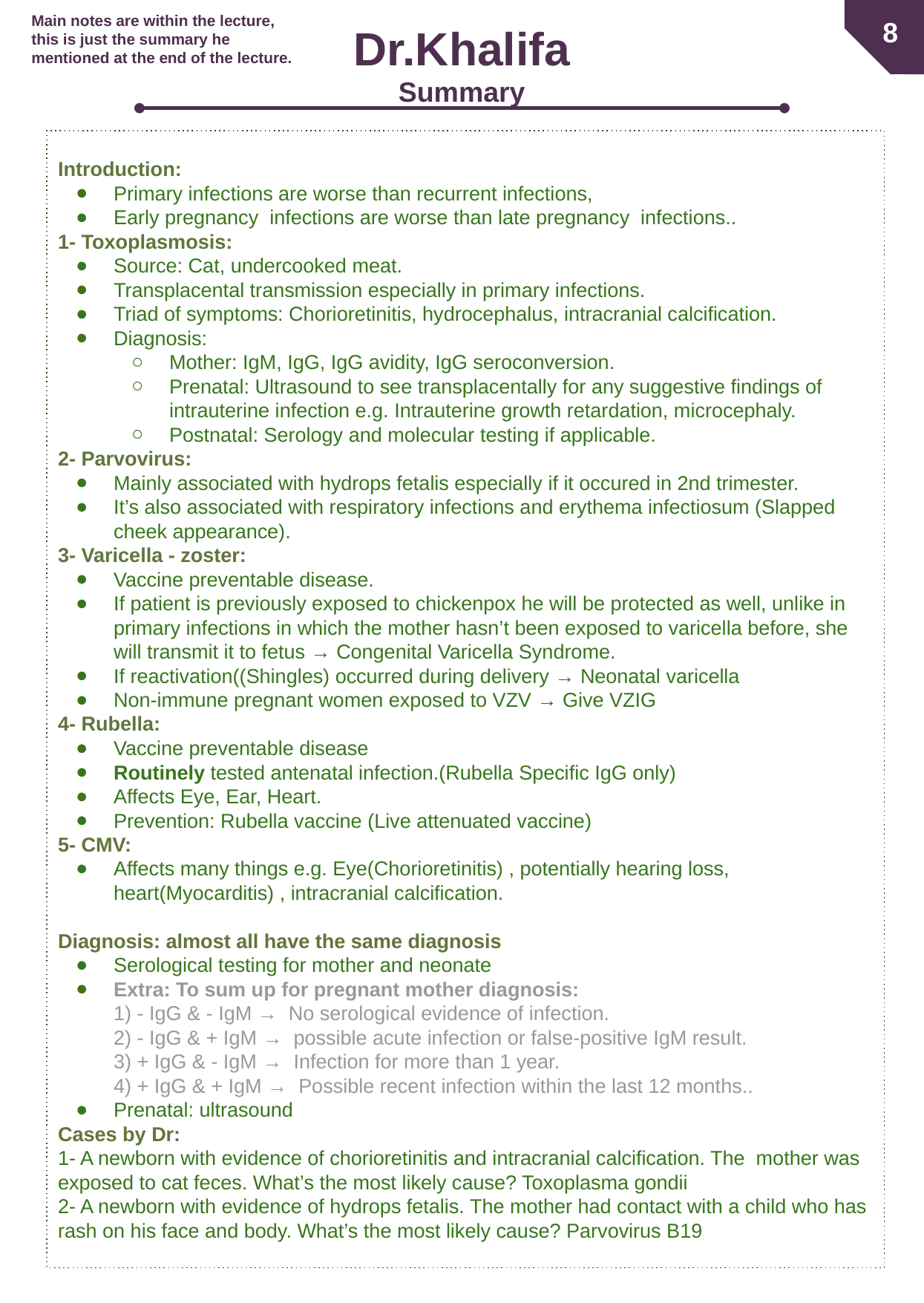

Main notes are within the lecture, this is just the summary he mentioned at the end of the lecture.
Dr.Khalifa
1
8
Summary
Introduction:
Primary infections are worse than recurrent infections,
Early pregnancy  infections are worse than late pregnancy  infections..
1- Toxoplasmosis:
Source: Cat, undercooked meat.
Transplacental transmission especially in primary infections.
Triad of symptoms: Chorioretinitis, hydrocephalus, intracranial calcification.
Diagnosis:
Mother: IgM, IgG, IgG avidity, IgG seroconversion.
Prenatal: Ultrasound to see transplacentally for any suggestive findings of intrauterine infection e.g. Intrauterine growth retardation, microcephaly.
Postnatal: Serology and molecular testing if applicable.
2- Parvovirus:
Mainly associated with hydrops fetalis especially if it occured in 2nd trimester.
It’s also associated with respiratory infections and erythema infectiosum (Slapped cheek appearance).
3- Varicella - zoster:
Vaccine preventable disease.
If patient is previously exposed to chickenpox he will be protected as well, unlike in primary infections in which the mother hasn’t been exposed to varicella before, she will transmit it to fetus → Congenital Varicella Syndrome.
If reactivation((Shingles) occurred during delivery → Neonatal varicella
Non-immune pregnant women exposed to VZV → Give VZIG
4- Rubella:
Vaccine preventable disease
Routinely tested antenatal infection.(Rubella Specific IgG only)
Affects Eye, Ear, Heart.
Prevention: Rubella vaccine (Live attenuated vaccine)
5- CMV:
Affects many things e.g. Eye(Chorioretinitis) , potentially hearing loss, heart(Myocarditis) , intracranial calcification.

Diagnosis: almost all have the same diagnosis
Serological testing for mother and neonate
Extra: To sum up for pregnant mother diagnosis:
1) - IgG & - IgM →  No serological evidence of infection.
2) - IgG & + IgM →  possible acute infection or false-positive IgM result.
3) + IgG & - IgM →  Infection for more than 1 year.
4) + IgG & + IgM →  Possible recent infection within the last 12 months..
Prenatal: ultrasound
Cases by Dr:
1- A newborn with evidence of chorioretinitis and intracranial calcification. The  mother was exposed to cat feces. What’s the most likely cause? Toxoplasma gondii
2- A newborn with evidence of hydrops fetalis. The mother had contact with a child who has rash on his face and body. What’s the most likely cause? Parvovirus B19